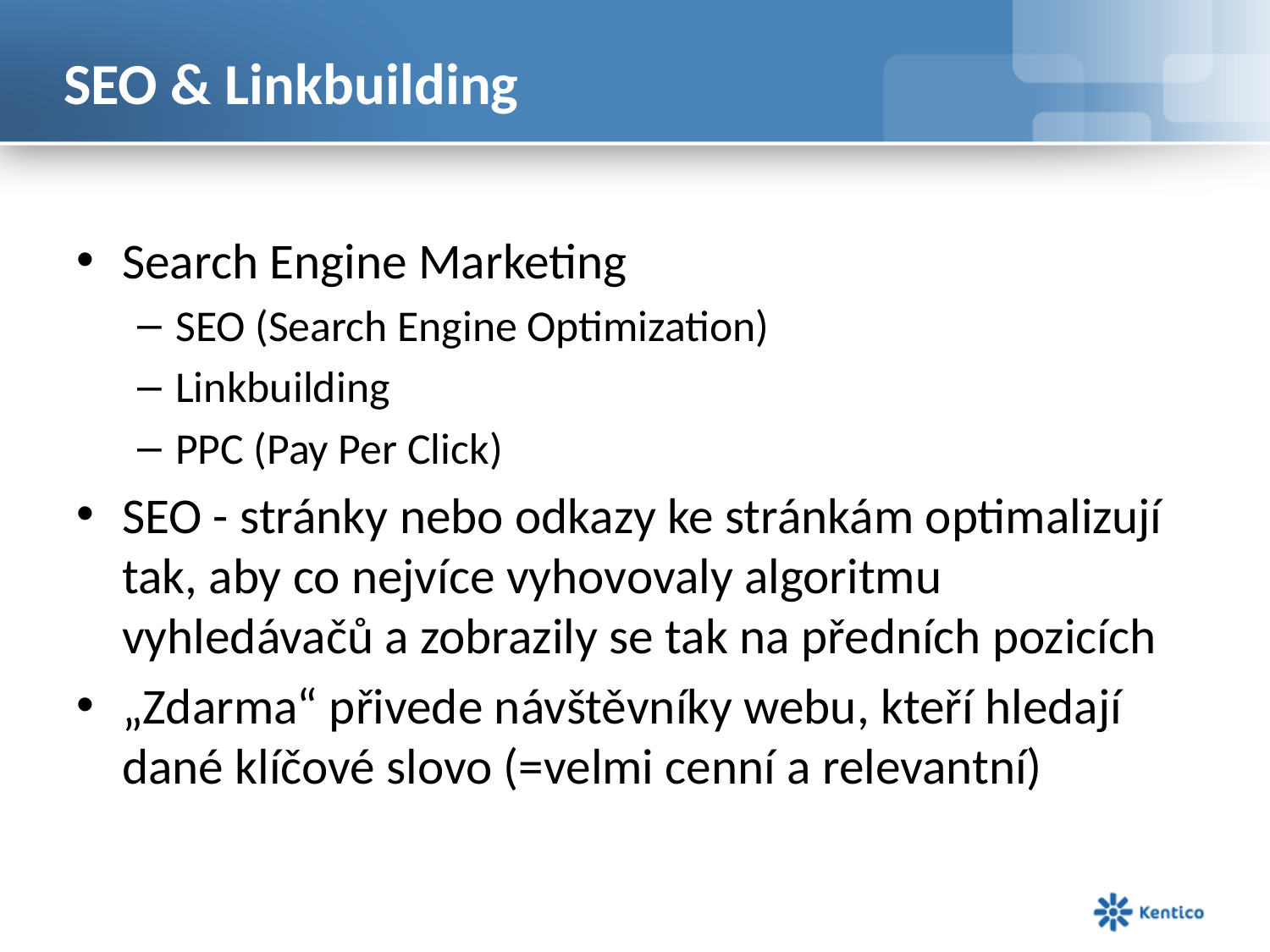

# SEO & Linkbuilding
Search Engine Marketing
SEO (Search Engine Optimization)
Linkbuilding
PPC (Pay Per Click)
SEO - stránky nebo odkazy ke stránkám optimalizují tak, aby co nejvíce vyhovovaly algoritmu vyhledávačů a zobrazily se tak na předních pozicích
„Zdarma“ přivede návštěvníky webu, kteří hledají dané klíčové slovo (=velmi cenní a relevantní)